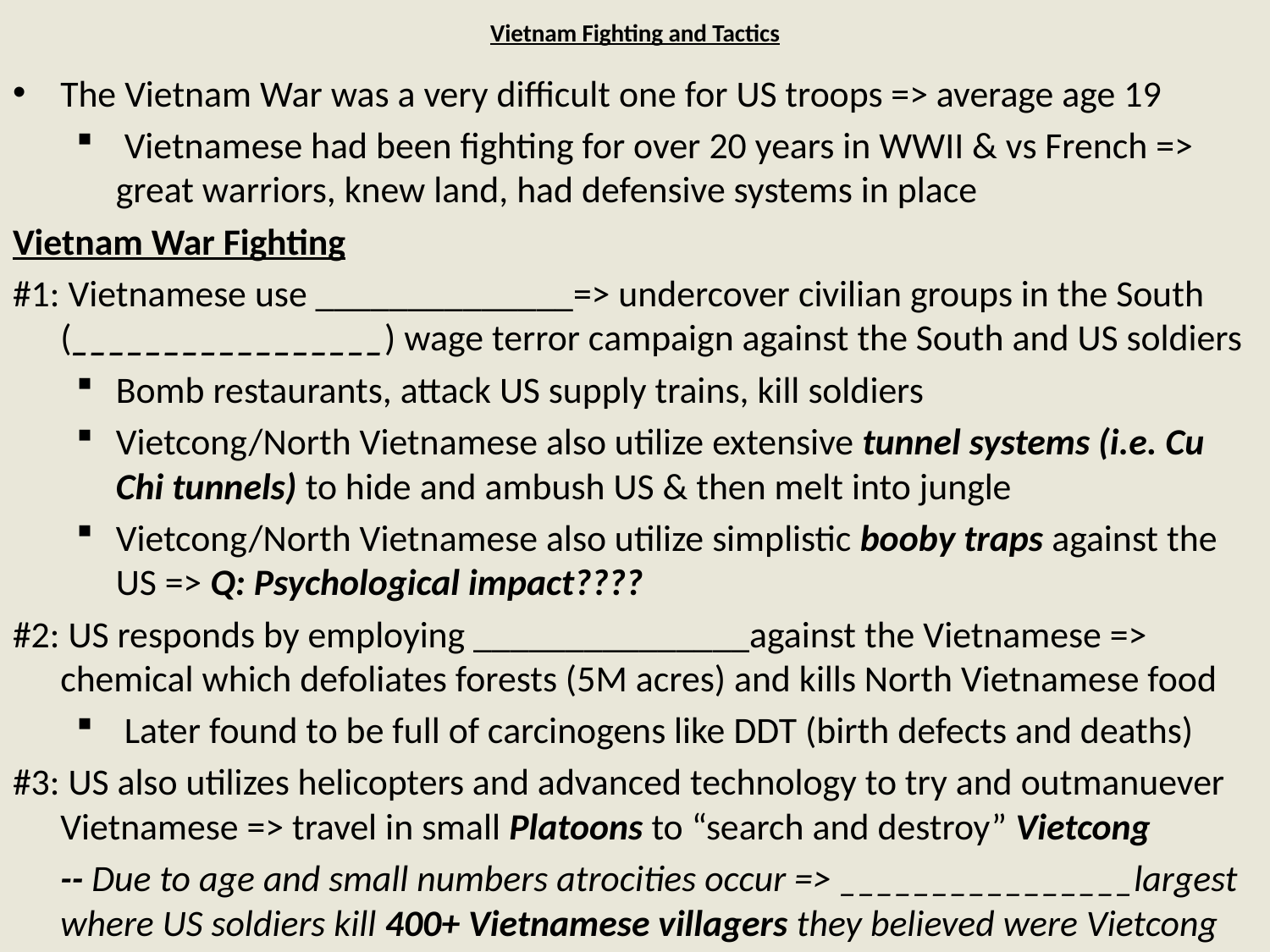

# Vietnam Fighting and Tactics
The Vietnam War was a very difficult one for US troops => average age 19
 Vietnamese had been fighting for over 20 years in WWII & vs French => great warriors, knew land, had defensive systems in place
Vietnam War Fighting
#1: Vietnamese use ______________=> undercover civilian groups in the South (_________________) wage terror campaign against the South and US soldiers
Bomb restaurants, attack US supply trains, kill soldiers
Vietcong/North Vietnamese also utilize extensive tunnel systems (i.e. Cu Chi tunnels) to hide and ambush US & then melt into jungle
Vietcong/North Vietnamese also utilize simplistic booby traps against the US => Q: Psychological impact????
#2: US responds by employing _______________against the Vietnamese => chemical which defoliates forests (5M acres) and kills North Vietnamese food
 Later found to be full of carcinogens like DDT (birth defects and deaths)
#3: US also utilizes helicopters and advanced technology to try and outmanuever Vietnamese => travel in small Platoons to “search and destroy” Vietcong
	-- Due to age and small numbers atrocities occur => ________________largest where US soldiers kill 400+ Vietnamese villagers they believed were Vietcong